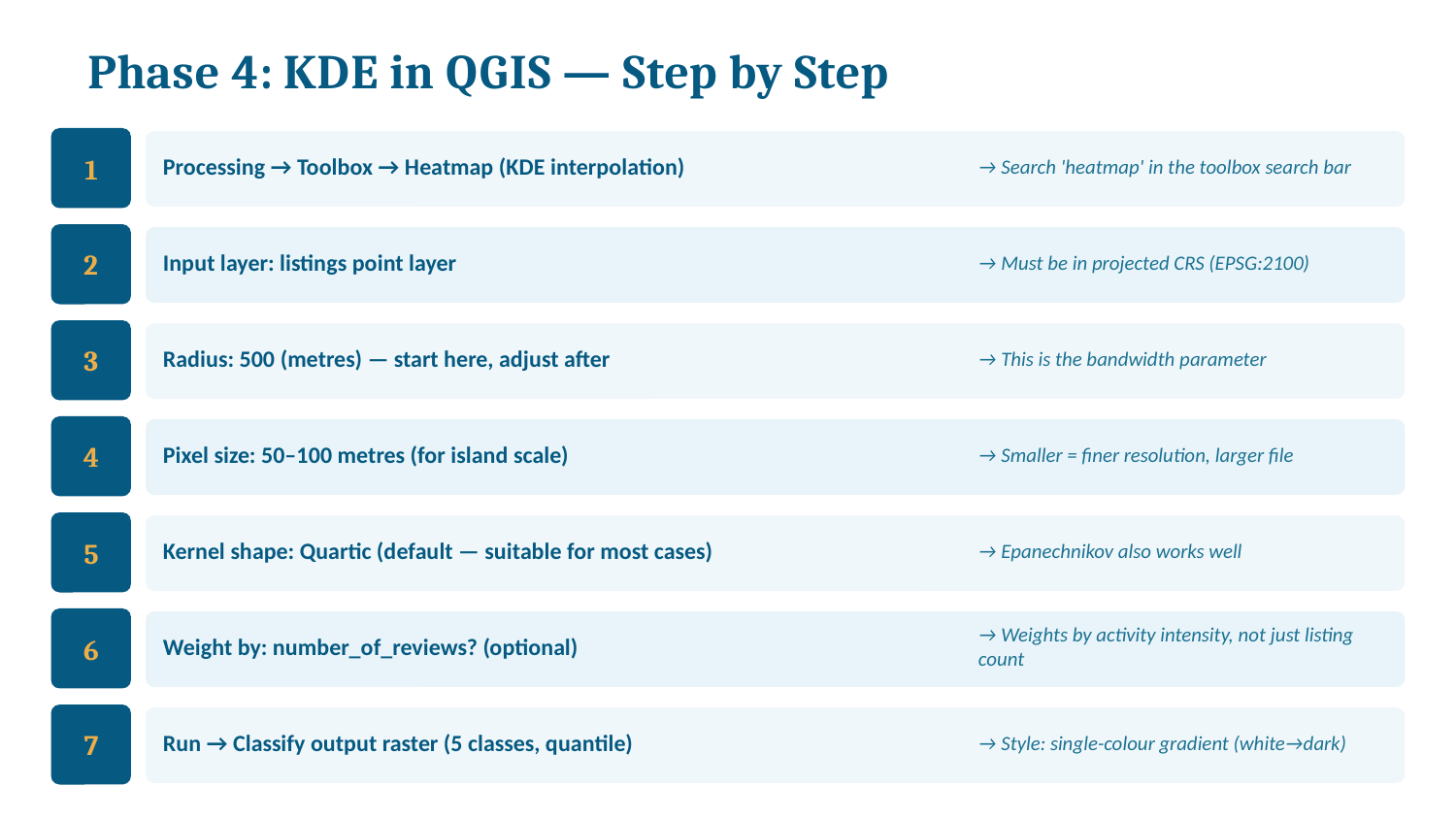

Phase 4: KDE in QGIS — Step by Step

1

Processing → Toolbox → Heatmap (KDE interpolation)
→ Search 'heatmap' in the toolbox search bar

2

Input layer: listings point layer
→ Must be in projected CRS (EPSG:2100)

3

Radius: 500 (metres) — start here, adjust after
→ This is the bandwidth parameter

4

Pixel size: 50–100 metres (for island scale)
→ Smaller = finer resolution, larger file

5

Kernel shape: Quartic (default — suitable for most cases)
→ Epanechnikov also works well

6

Weight by: number_of_reviews? (optional)
→ Weights by activity intensity, not just listing count

7

Run → Classify output raster (5 classes, quantile)
→ Style: single-colour gradient (white→dark)